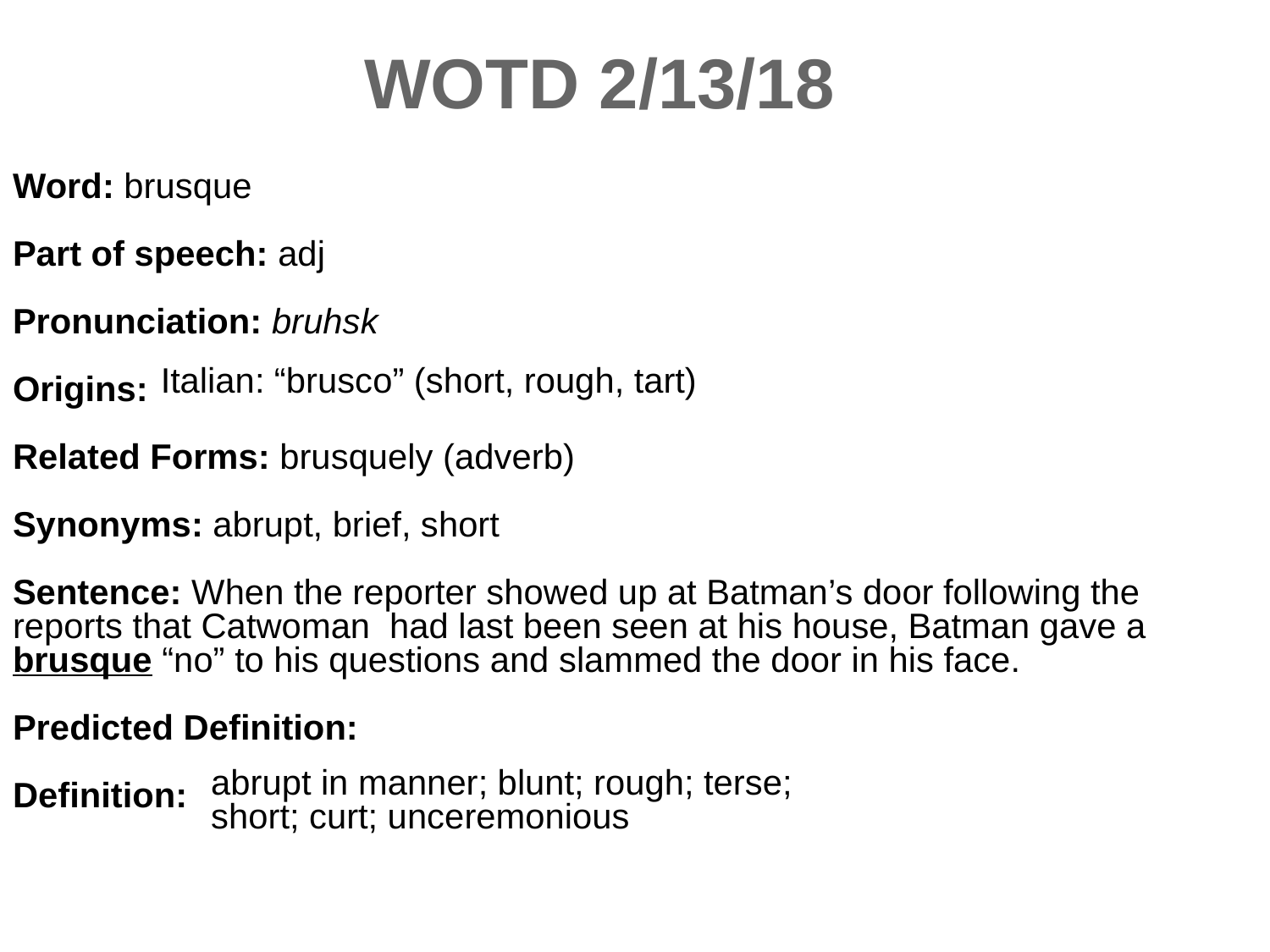

WOTD 2/13/18

Word: brusque

Part of speech: adj

Pronunciation: bruhsk

Origins:

Related Forms: brusquely (adverb)

Synonyms: abrupt, brief, short

Sentence: When the reporter showed up at Batman’s door following the reports that Catwoman  had last been seen at his house, Batman gave a brusque “no” to his questions and slammed the door in his face.

Predicted Definition:

Definition:
Italian: “brusco” (short, rough, tart)
abrupt in manner; blunt; rough; terse; short; curt; unceremonious